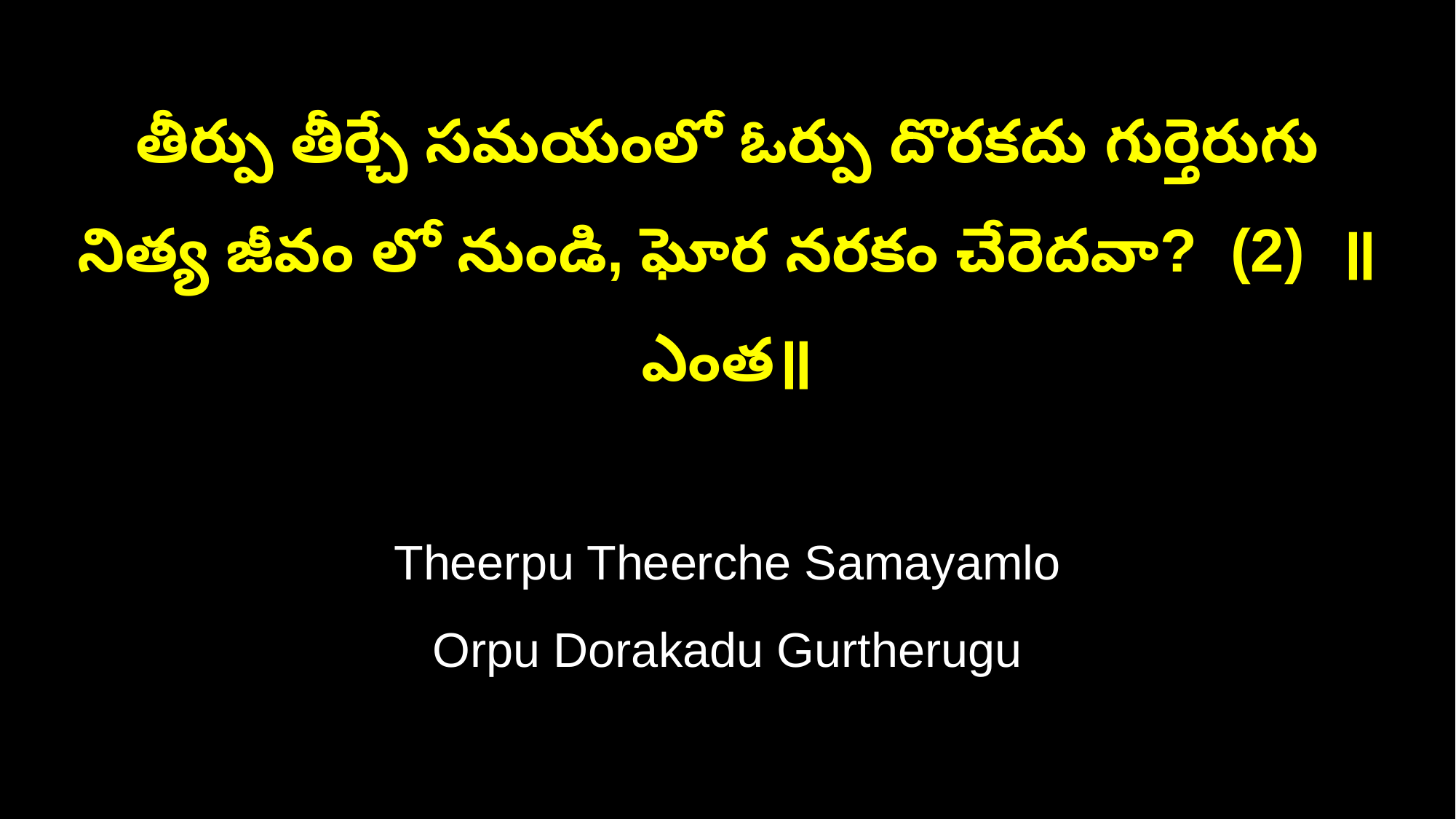

తీర్పు తీర్చే సమయంలో ఓర్పు దొరకదు గుర్తెరుగు
నిత్య జీవం లో నుండి, ఘోర నరకం చేరెదవా?  (2)  ॥ఎంత॥
Theerpu Theerche Samayamlo
Orpu Dorakadu Gurtherugu